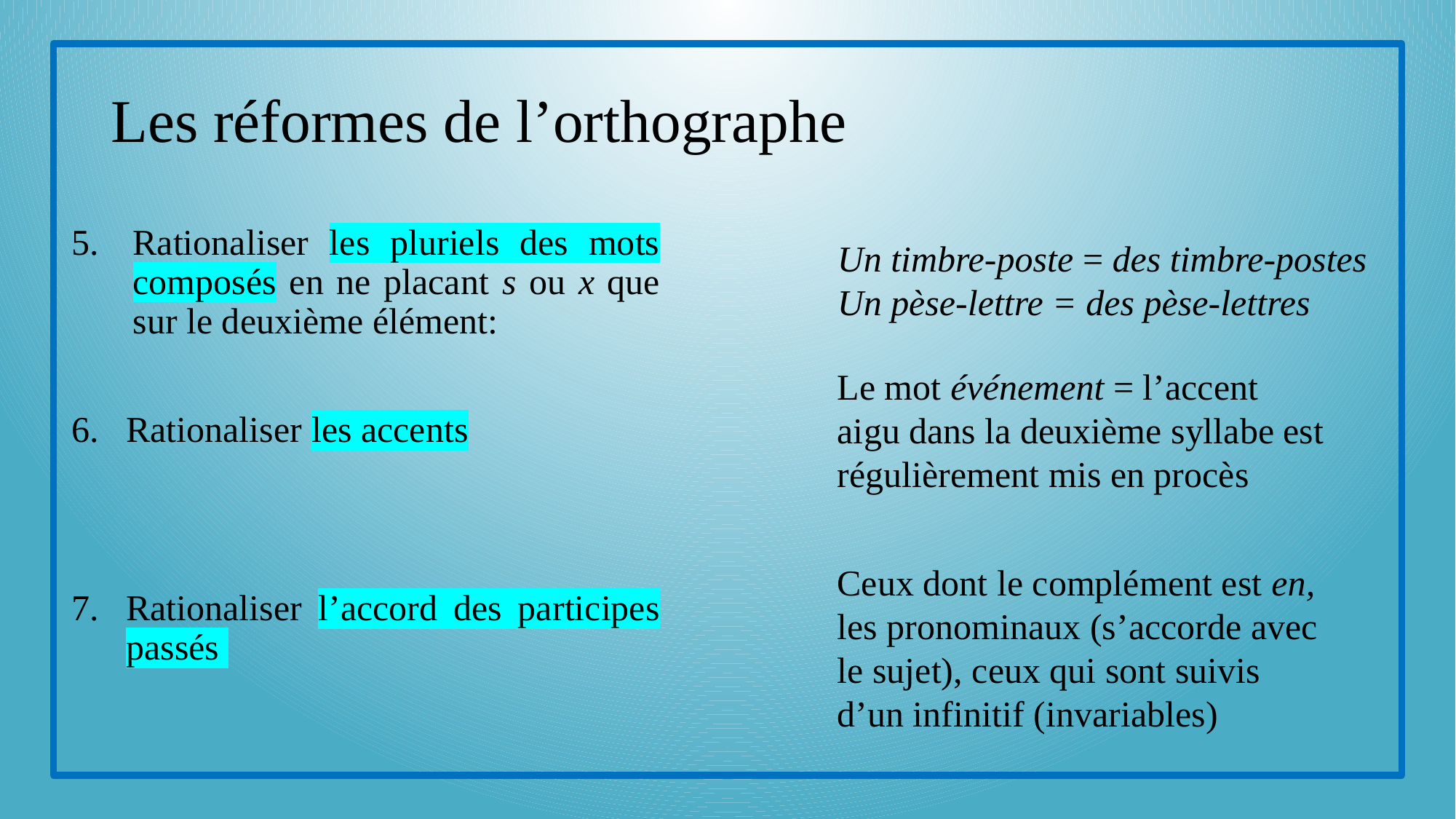

# Les réformes de l’orthographe
Rationaliser les pluriels des mots composés en ne placant s ou x que sur le deuxième élément:
Un timbre-poste = des timbre-postes
Un pèse-lettre = des pèse-lettres
Le mot événement = l’accent aigu dans la deuxième syllabe est régulièrement mis en procès
Rationaliser les accents
Ceux dont le complément est en, les pronominaux (s’accorde avec le sujet), ceux qui sont suivis d’un infinitif (invariables)
Rationaliser l’accord des participes passés